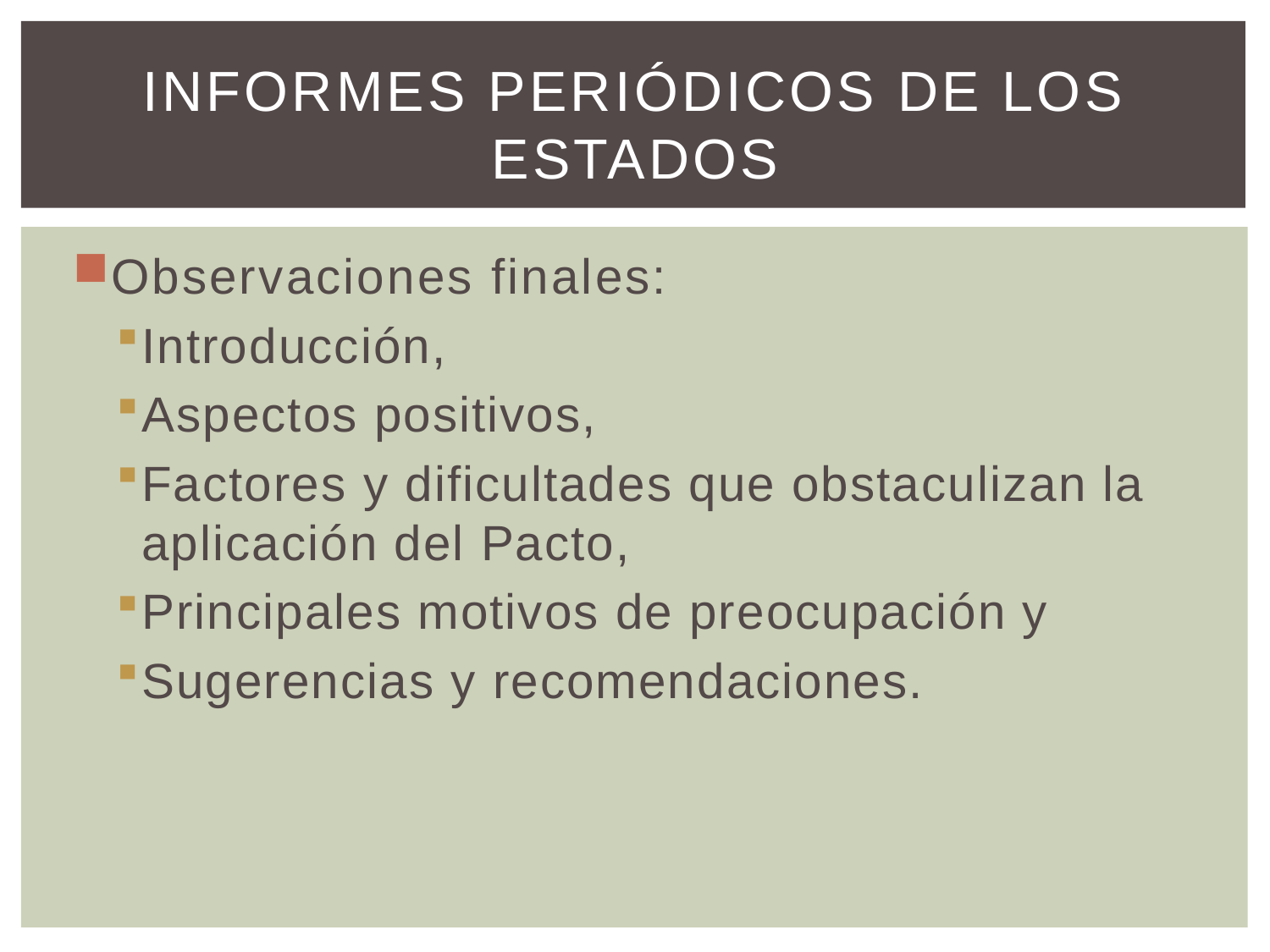

# Informes Periódicos de los Estados
Observaciones finales:
Introducción,
Aspectos positivos,
Factores y dificultades que obstaculizan la aplicación del Pacto,
Principales motivos de preocupación y
Sugerencias y recomendaciones.